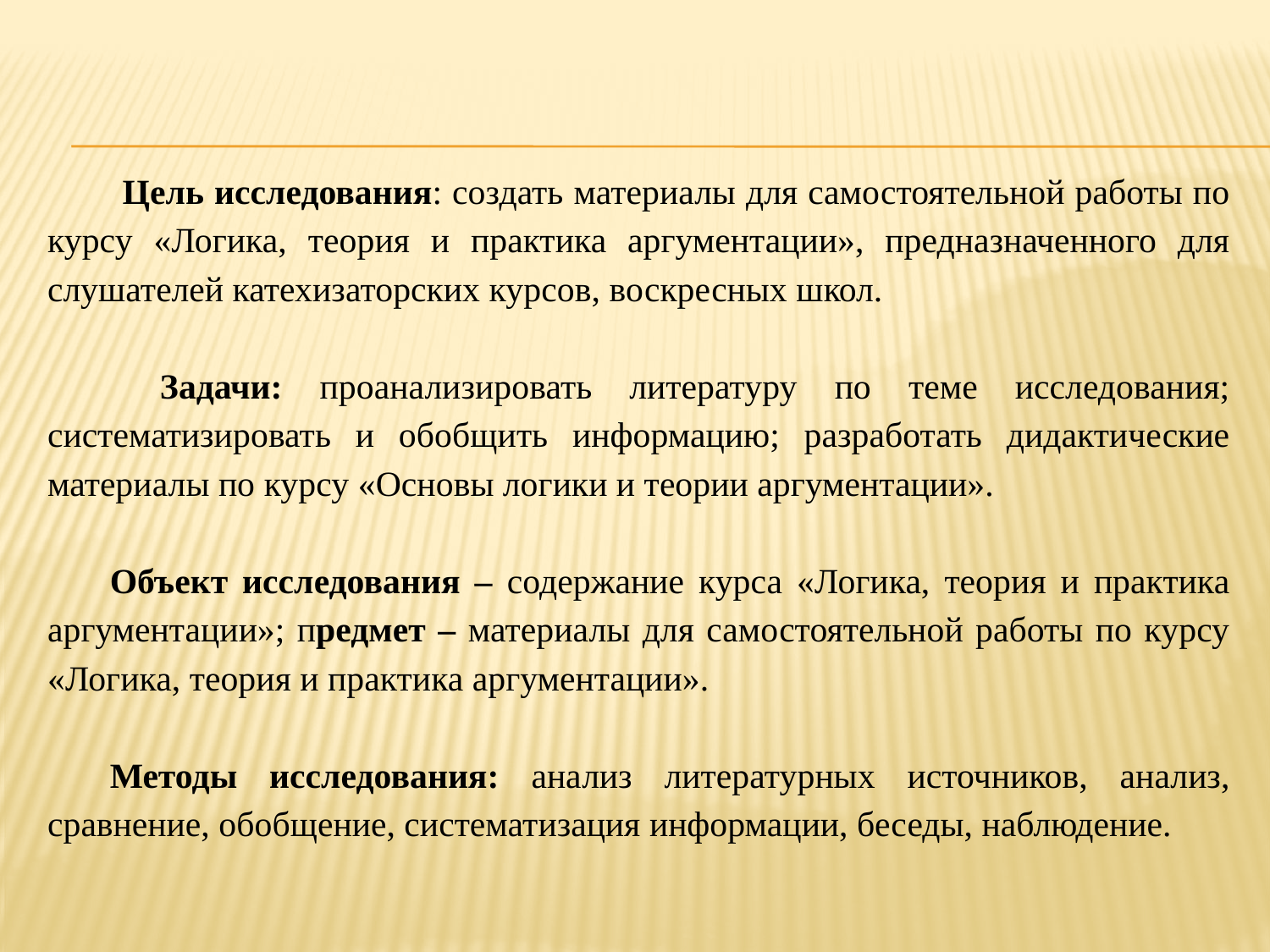

Цель исследования: создать материалы для самостоятельной работы по курсу «Логика, теория и практика аргументации», предназначенного для слушателей катехизаторских курсов, воскресных школ.

 Задачи: проанализировать литературу по теме исследования; систематизировать и обобщить информацию; разработать дидактические материалы по курсу «Основы логики и теории аргументации».

Объект исследования – содержание курса «Логика, теория и практика аргументации»; предмет­ – материалы для самостоятельной работы по курсу «Логика, теория и практика аргументации».

Методы исследования: анализ литературных источников, анализ, сравнение, обобщение, систематизация информации, беседы, наблюдение.